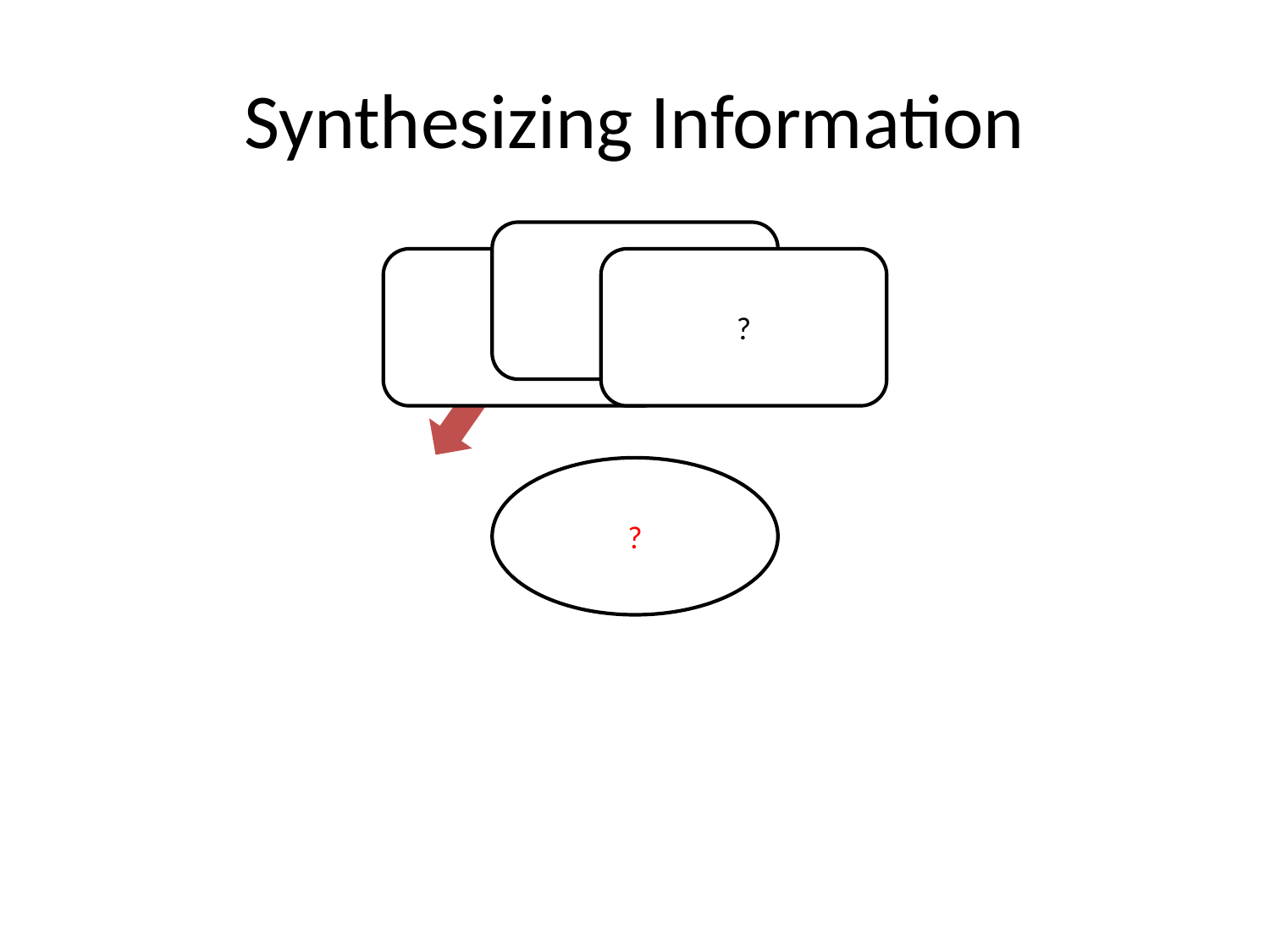

# Synthesizing Information
?
?
?
?